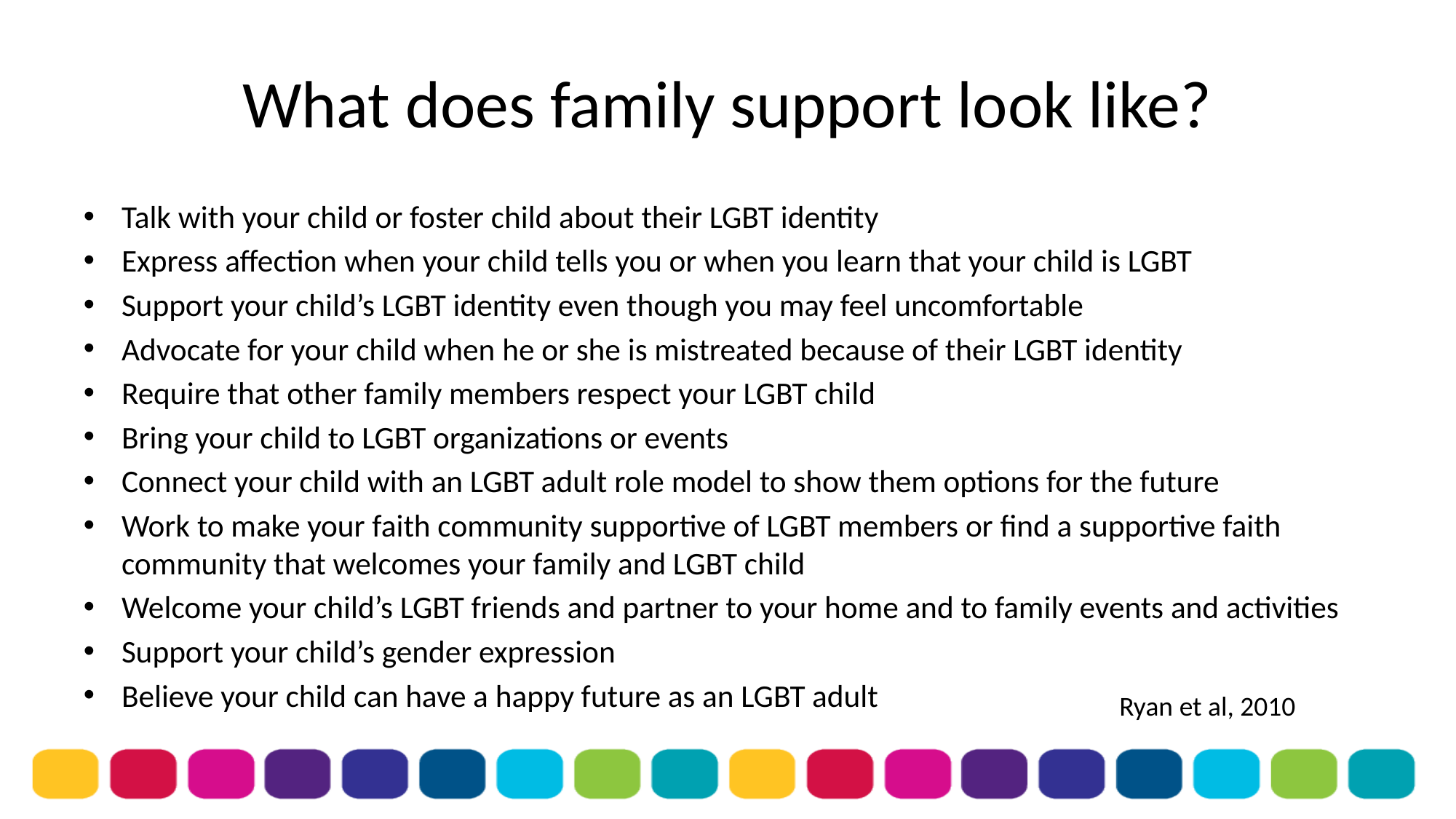

# What does family support look like?
Talk with your child or foster child about their LGBT identity
Express affection when your child tells you or when you learn that your child is LGBT
Support your child’s LGBT identity even though you may feel uncomfortable
Advocate for your child when he or she is mistreated because of their LGBT identity
Require that other family members respect your LGBT child
Bring your child to LGBT organizations or events
Connect your child with an LGBT adult role model to show them options for the future
Work to make your faith community supportive of LGBT members or find a supportive faith community that welcomes your family and LGBT child
Welcome your child’s LGBT friends and partner to your home and to family events and activities
Support your child’s gender expression
Believe your child can have a happy future as an LGBT adult
Ryan et al, 2010